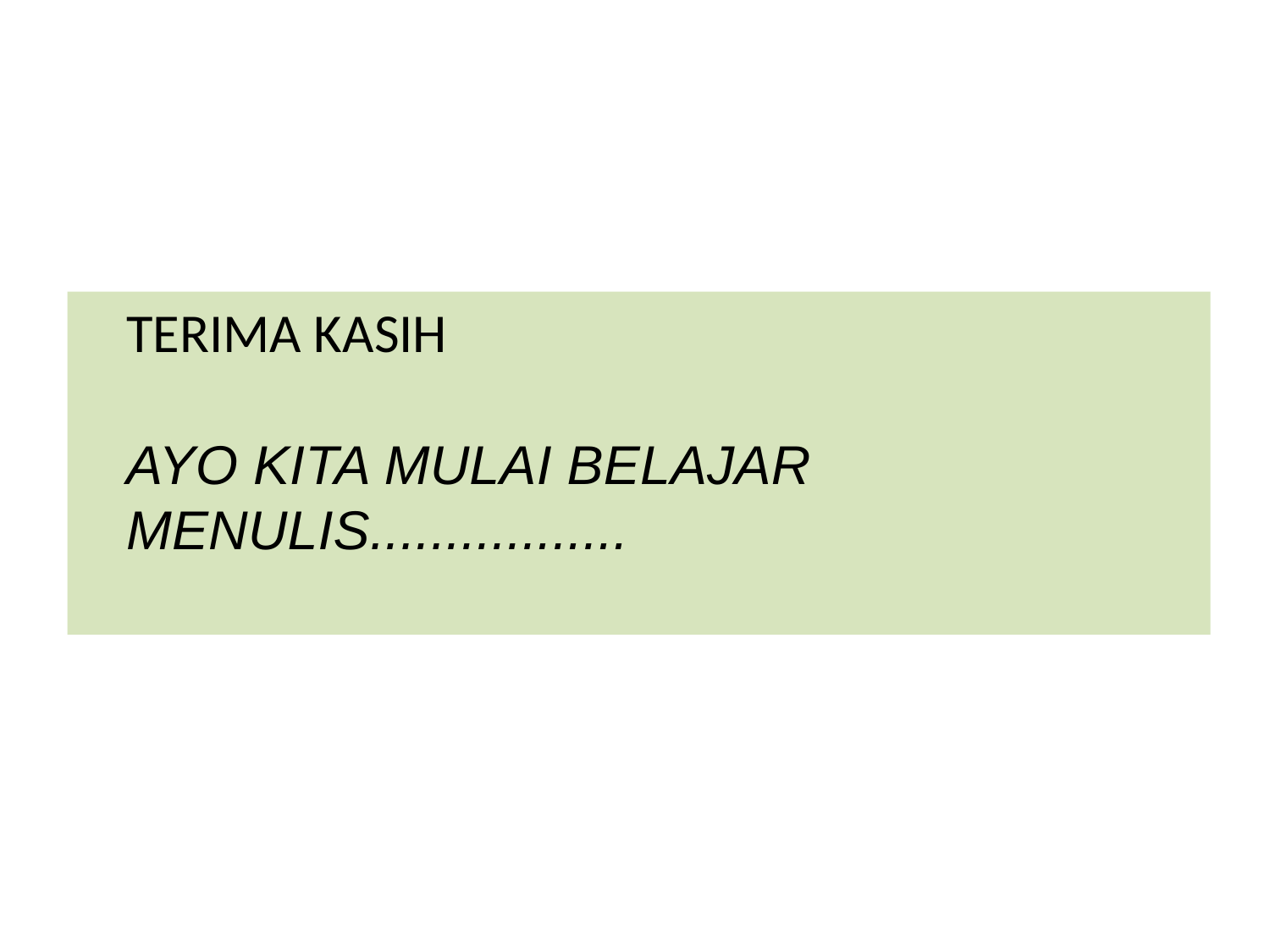

TERIMA KASIH
AYO KITA MULAI BELAJAR MENULIS.................